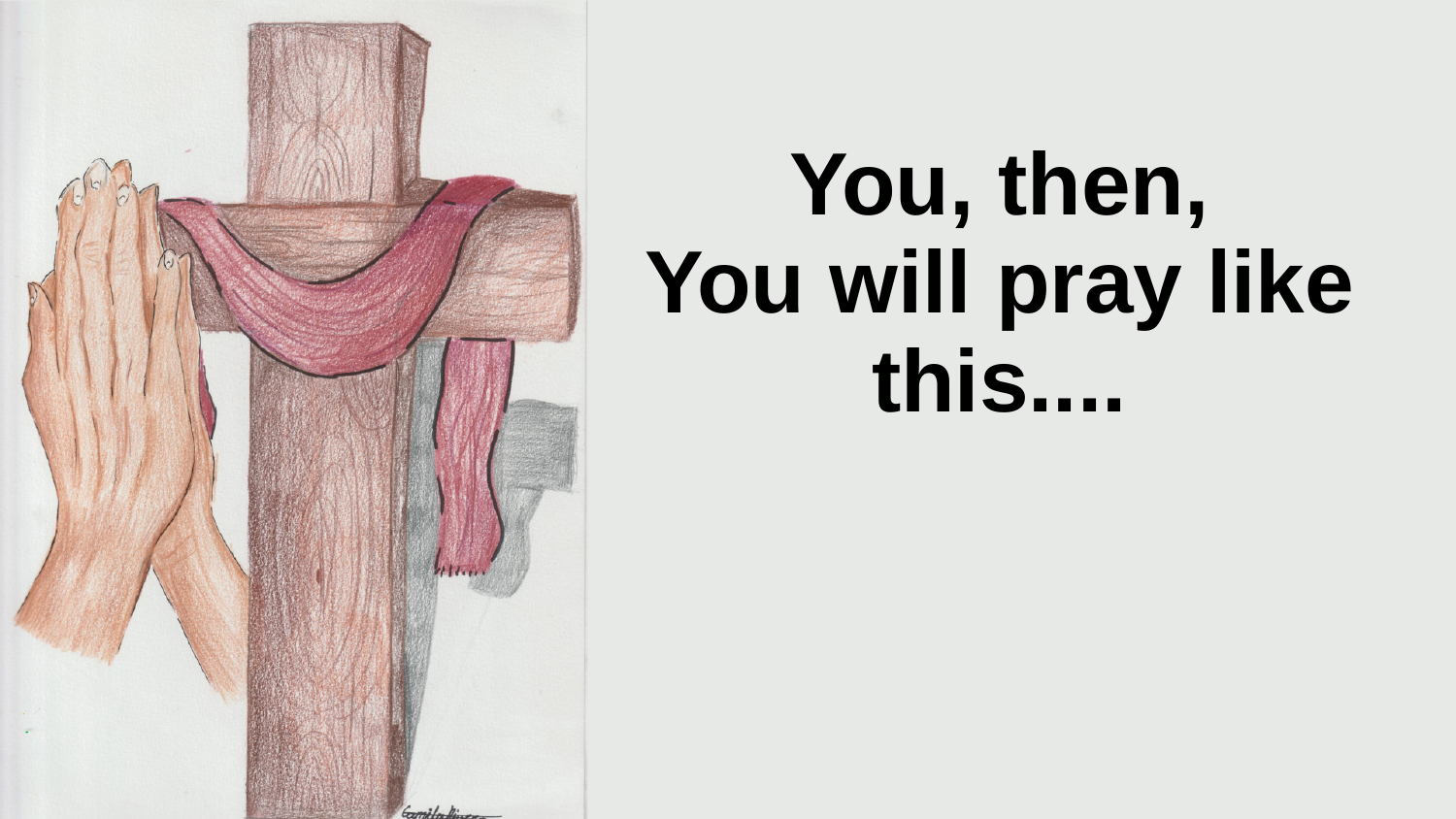

# You, then,
You will pray like this....